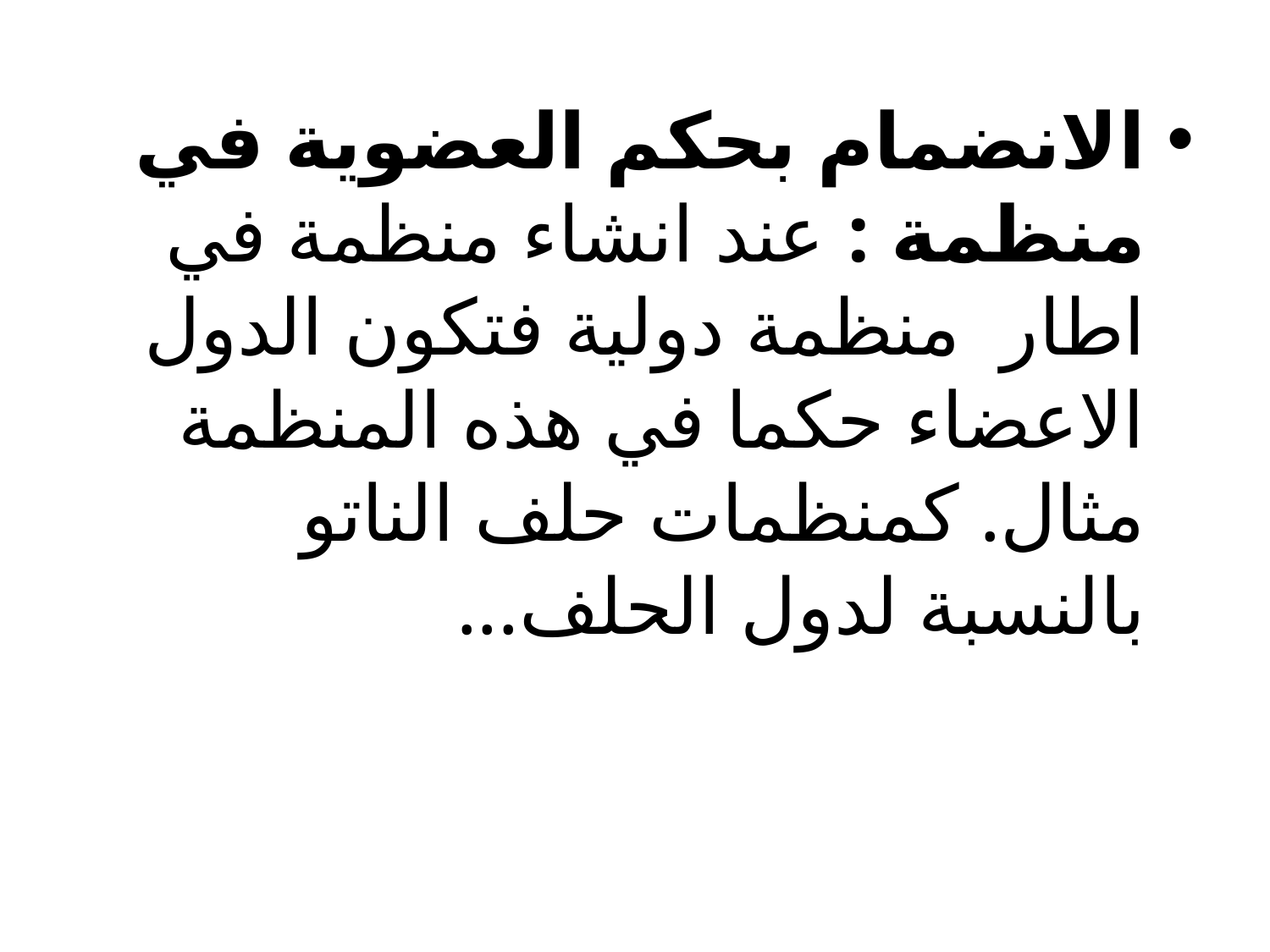

الانضمام بحكم العضوية في منظمة : عند انشاء منظمة في اطار  منظمة دولية فتكون الدول الاعضاء حكما في هذه المنظمة مثال. كمنظمات حلف الناتو بالنسبة لدول الحلف...